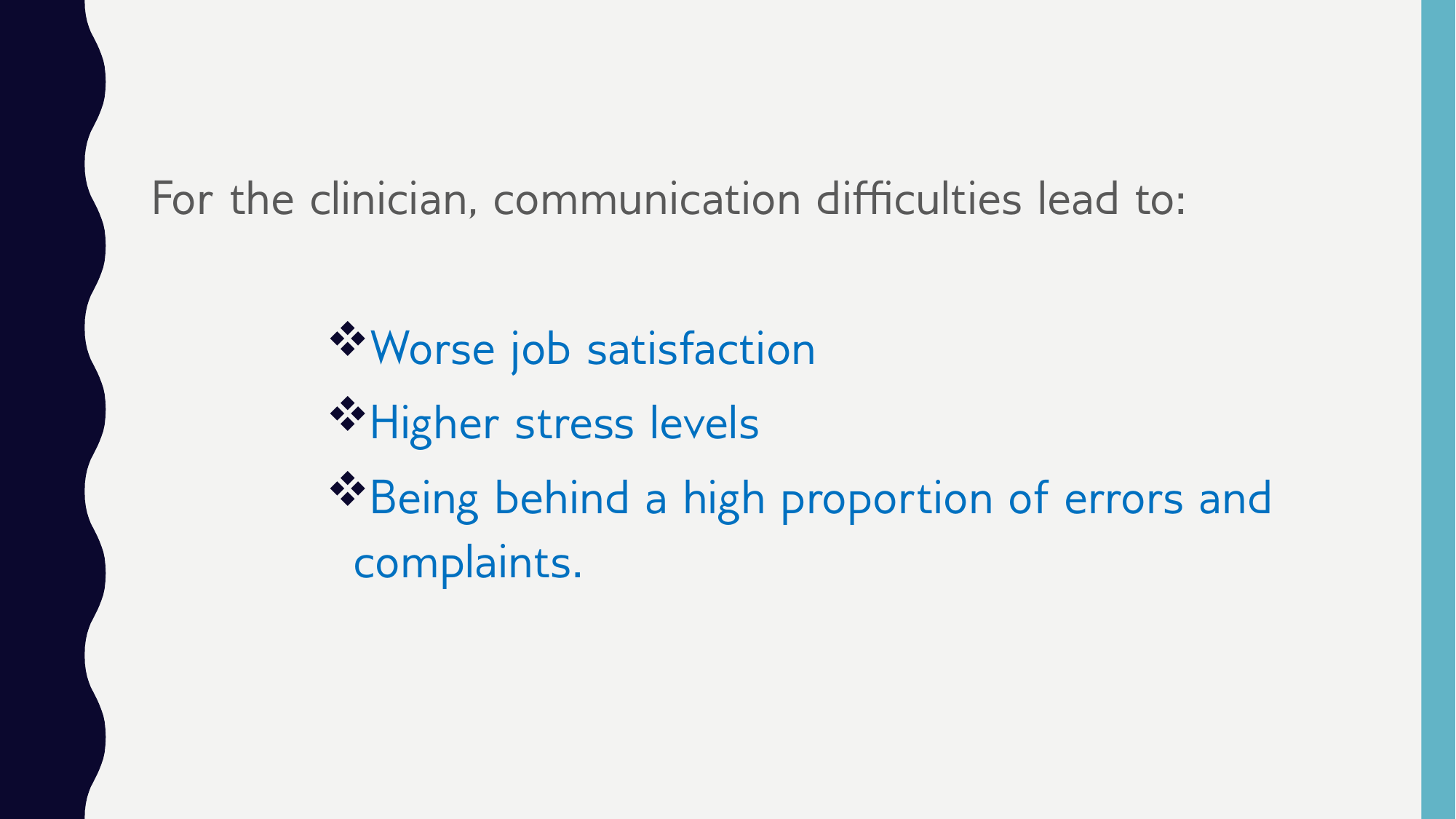

For the clinician, communication difficulties lead to:

Worse job satisfaction
Higher stress levels
Being behind a high proportion of errors and complaints.